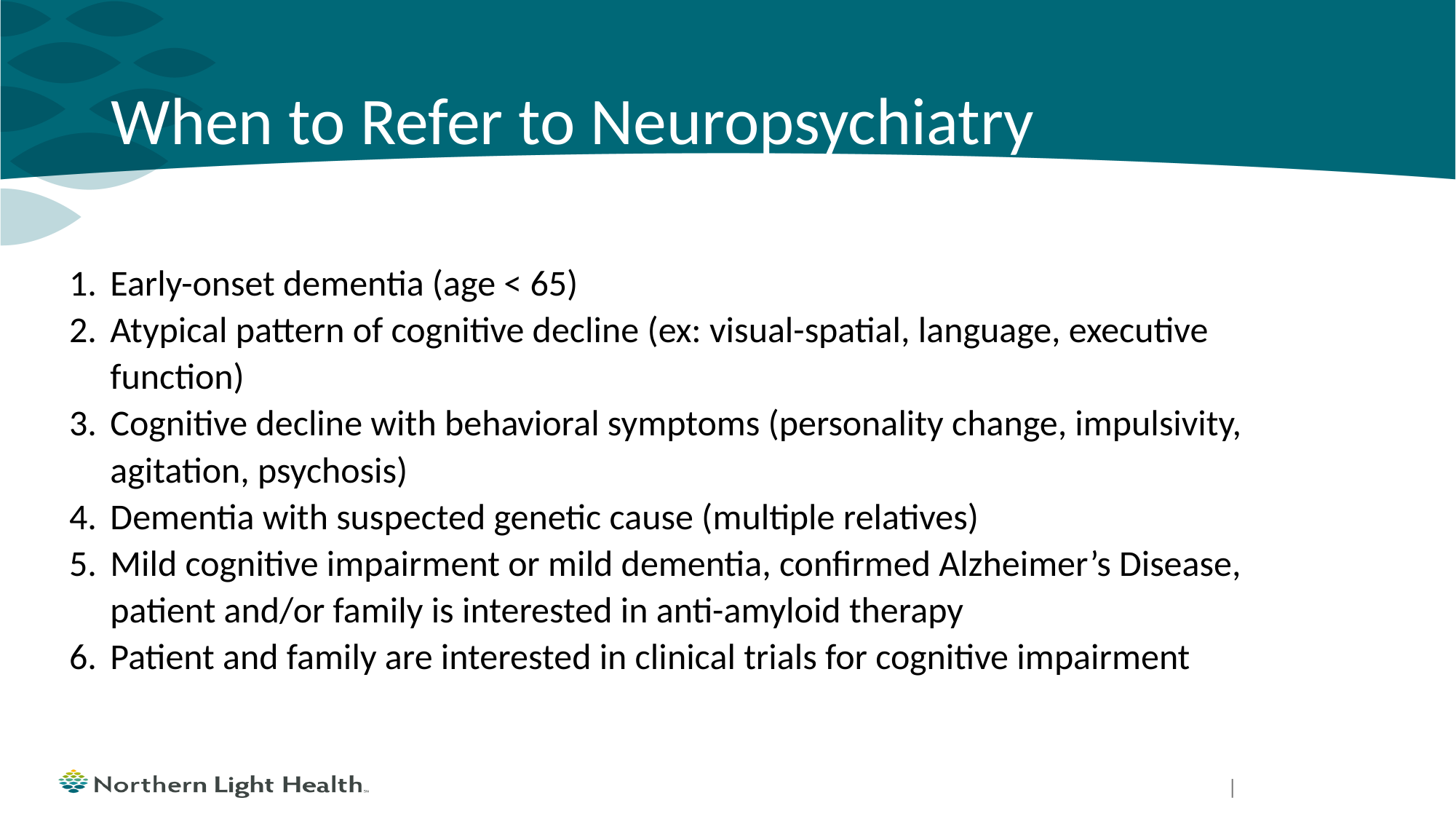

# When to Refer to Neuropsychiatry
Early-onset dementia (age < 65)
Atypical pattern of cognitive decline (ex: visual-spatial, language, executive function)
Cognitive decline with behavioral symptoms (personality change, impulsivity, agitation, psychosis)
Dementia with suspected genetic cause (multiple relatives)
Mild cognitive impairment or mild dementia, confirmed Alzheimer’s Disease, patient and/or family is interested in anti-amyloid therapy
Patient and family are interested in clinical trials for cognitive impairment